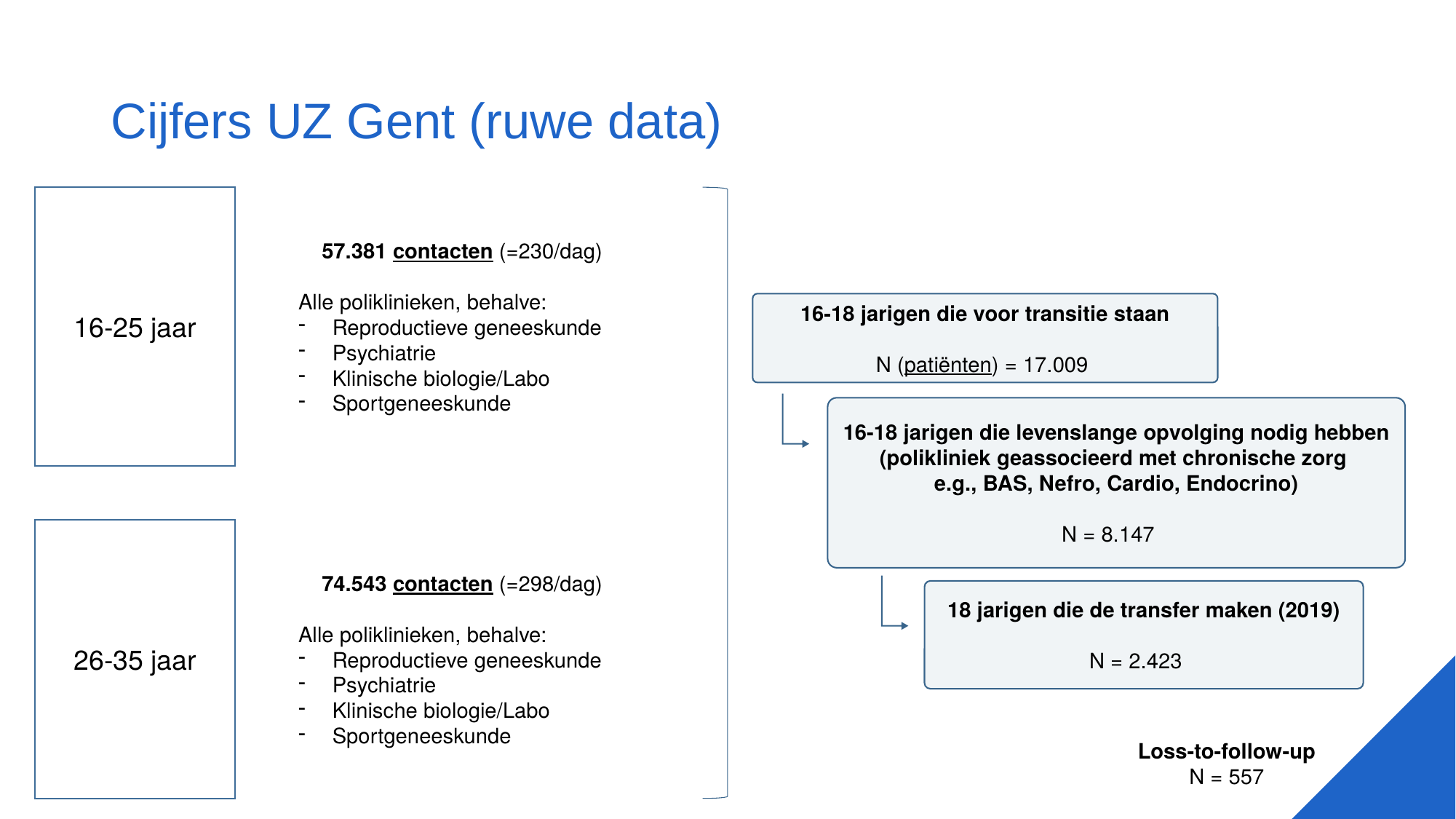

# Cijfers UZ Gent (ruwe data)

57.381 contacten (=230/dag)

Alle poliklinieken, behalve:
Reproductieve geneeskunde
Psychiatrie
Klinische biologie/Labo
Sportgeneeskunde

16-25 jaar
16-18 jarigen die voor transitie staan

N (patiënten) = 17.009
16-18 jarigen die levenslange opvolging nodig hebben (polikliniek geassocieerd met chronische zorg
e.g., BAS, Nefro, Cardio, Endocrino)

N = 8.147

74.543 contacten (=298/dag)

Alle poliklinieken, behalve:
Reproductieve geneeskunde
Psychiatrie
Klinische biologie/Labo
Sportgeneeskunde

26-35 jaar
18 jarigen die de transfer maken (2019)

N = 2.423

Loss-to-follow-up
N = 557